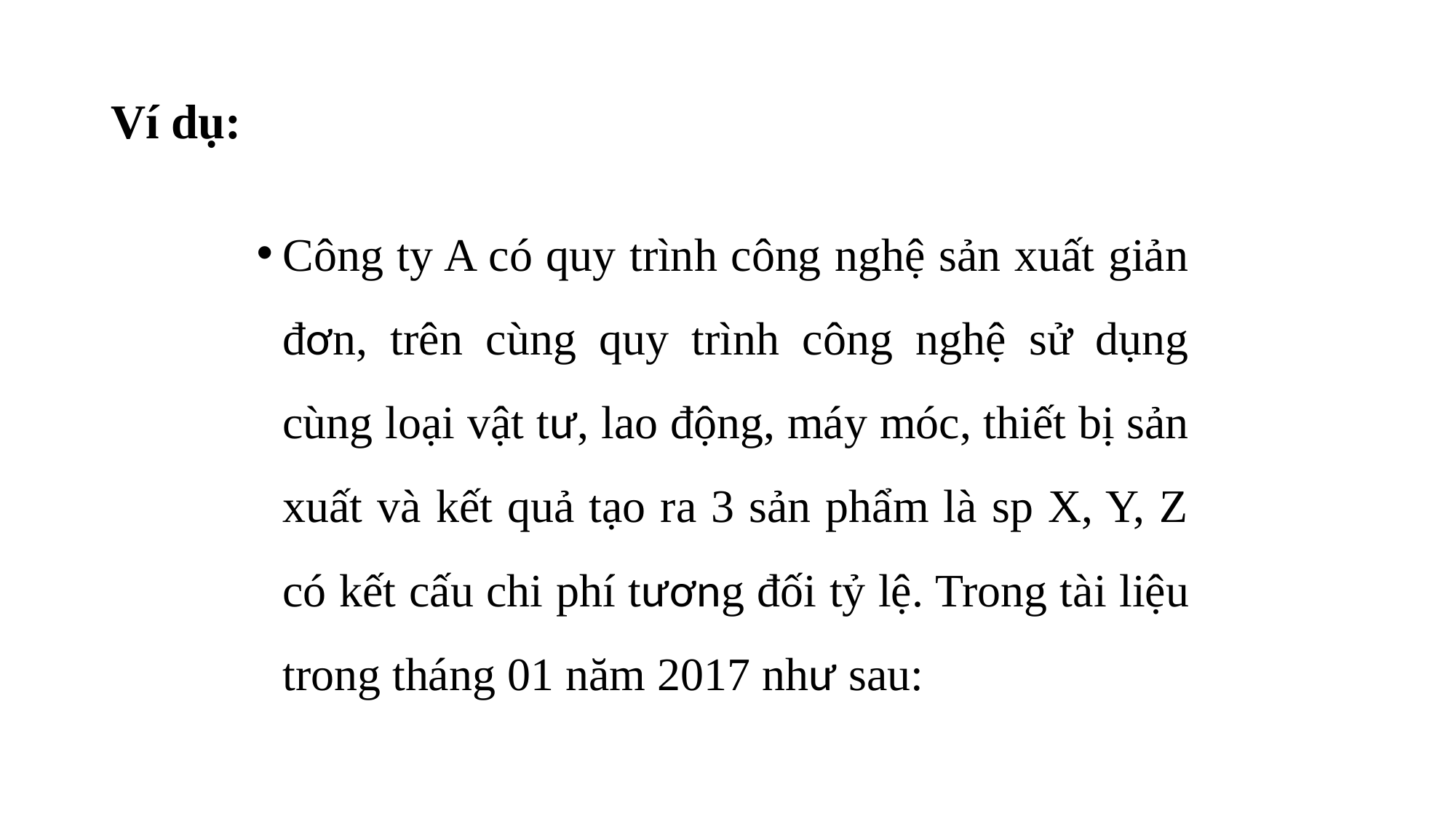

# Ví dụ:
Công ty A có quy trình công nghệ sản xuất giản đơn, trên cùng quy trình công nghệ sử dụng cùng loại vật tư, lao động, máy móc, thiết bị sản xuất và kết quả tạo ra 3 sản phẩm là sp X, Y, Z có kết cấu chi phí tương đối tỷ lệ. Trong tài liệu trong tháng 01 năm 2017 như sau: